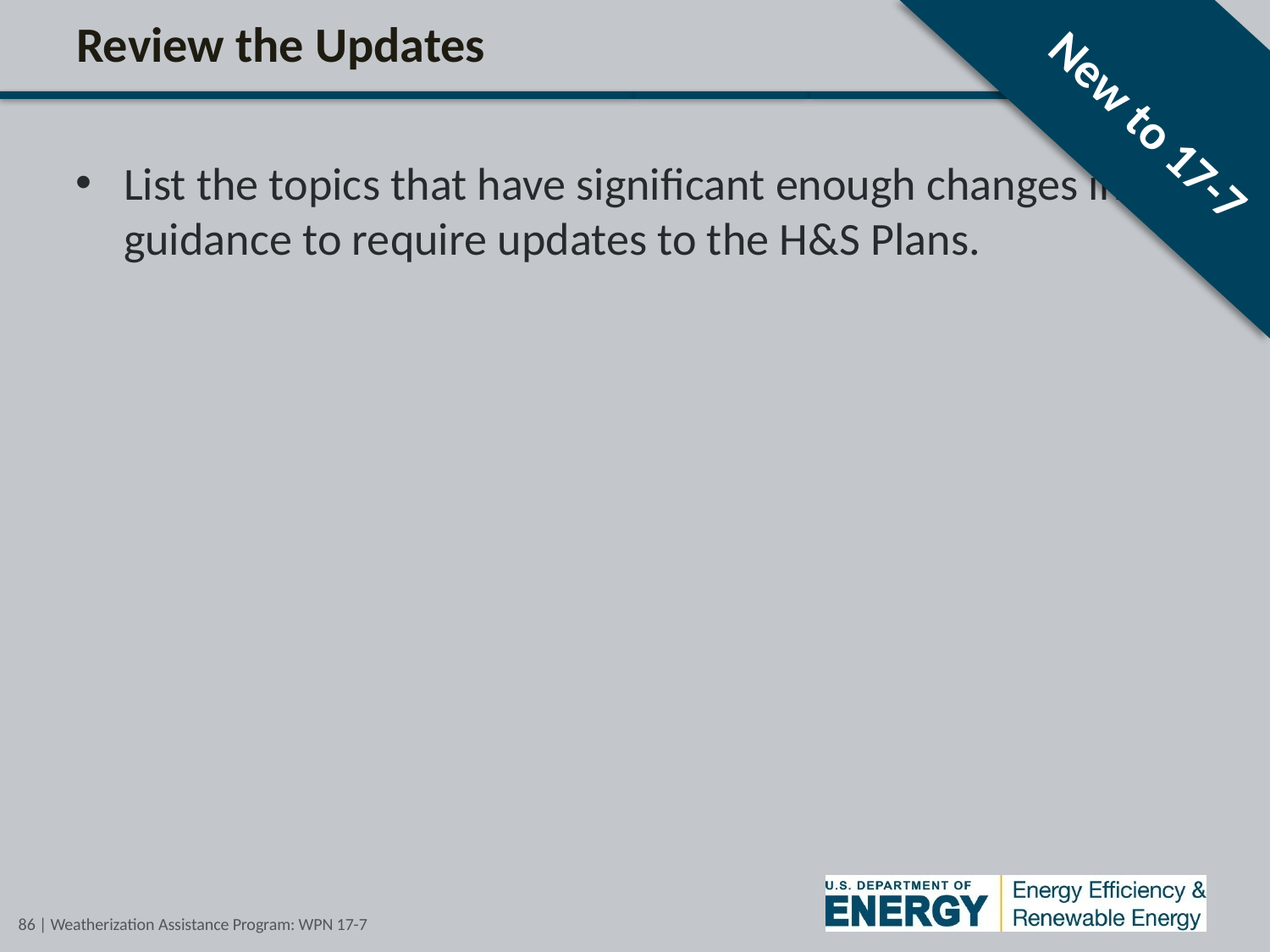

# Review the Updates

New to 17-7
List the topics that have significant enough changes in guidance to require updates to the H&S Plans.